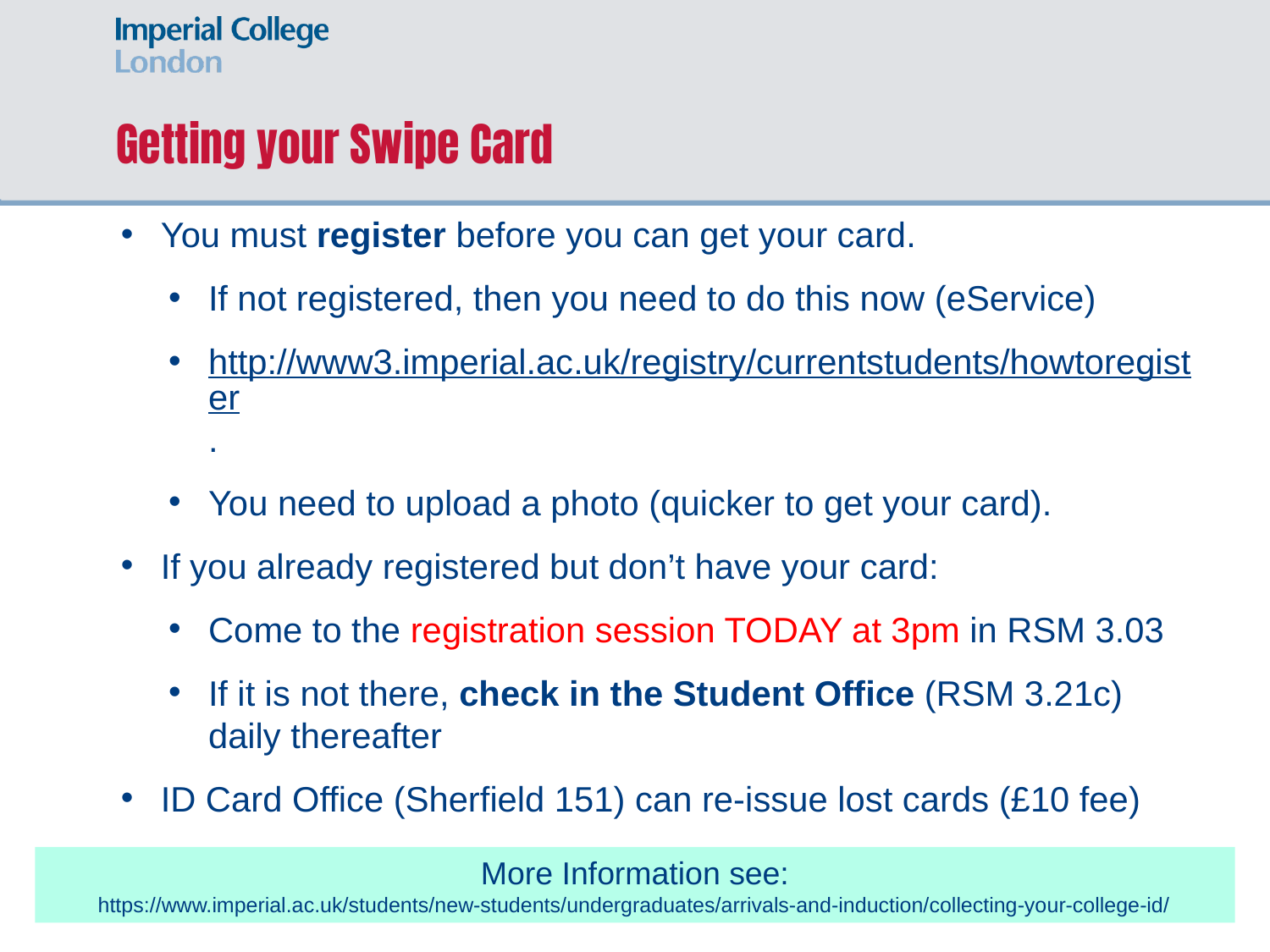

# Getting your Swipe Card
You must register before you can get your card.
If not registered, then you need to do this now (eService)
http://www3.imperial.ac.uk/registry/currentstudents/howtoregister.
You need to upload a photo (quicker to get your card).
If you already registered but don’t have your card:
Come to the registration session TODAY at 3pm in RSM 3.03
If it is not there, check in the Student Office (RSM 3.21c) daily thereafter
ID Card Office (Sherfield 151) can re-issue lost cards (£10 fee)

More Information see:
https://www.imperial.ac.uk/students/new-students/undergraduates/arrivals-and-induction/collecting-your-college-id/